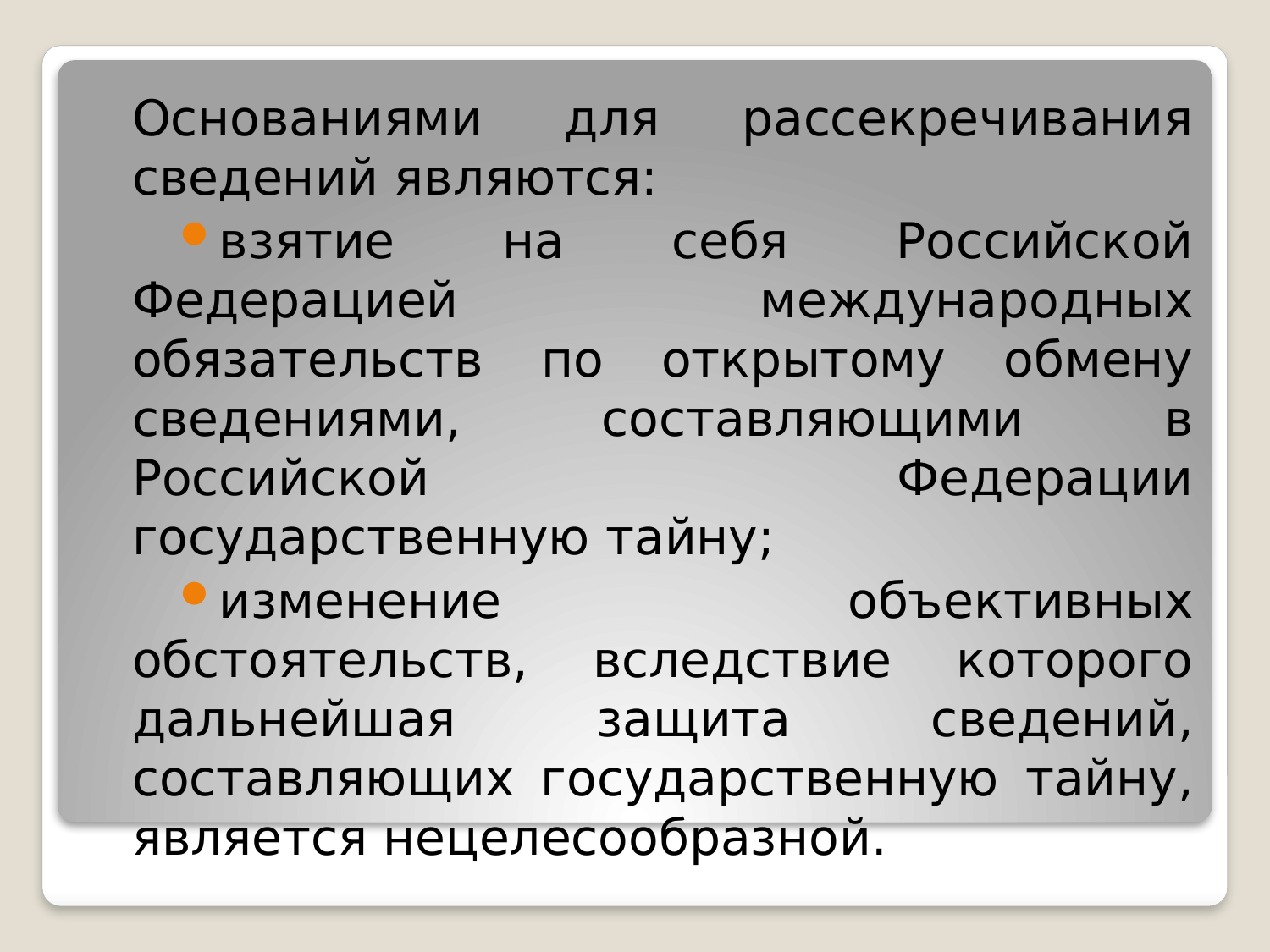

Основаниями для рассекречивания сведений являются:
взятие на себя Российской Федерацией международных обязательств по открытому обмену сведениями, составляющими в Российской Федерации государственную тайну;
изменение объективных обстоятельств, вследствие которого дальнейшая защита сведений, составляющих государственную тайну, является нецелесообразной.

#